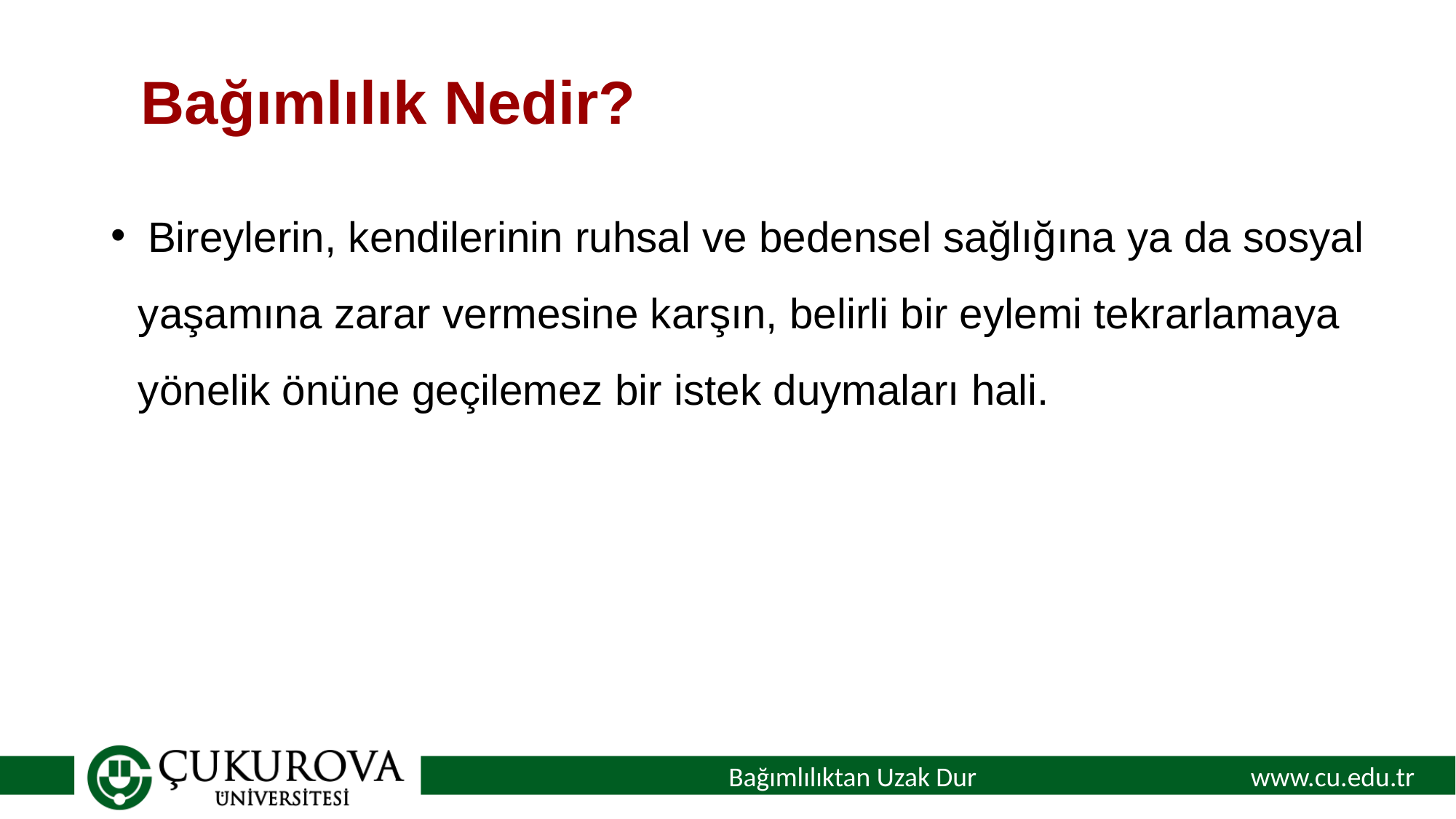

# Bağımlılık Nedir?
 Bireylerin, kendilerinin ruhsal ve bedensel sağlığına ya da sosyal yaşamına zarar vermesine karşın, belirli bir eylemi tekrarlamaya yönelik önüne geçilemez bir istek duymaları hali.

Bağımlılıktan Uzak Dur
www.cu.edu.tr